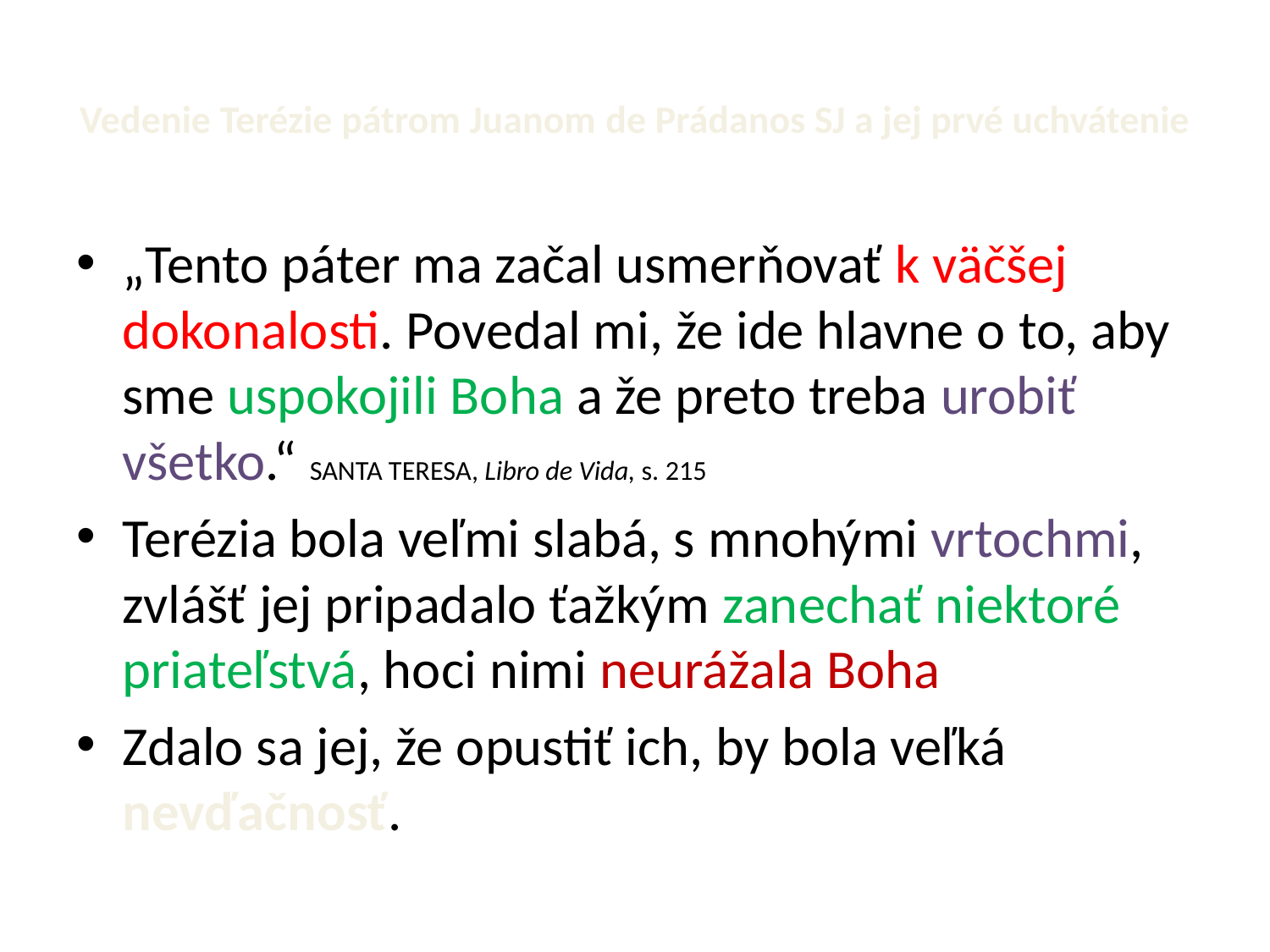

# Vedenie Terézie pátrom Juanom de Prádanos SJ a jej prvé uchvátenie
„Tento páter ma začal usmerňovať k väčšej dokonalosti. Povedal mi, že ide hlavne o to, aby sme uspokojili Boha a že preto treba urobiť všetko.“ SANTA TERESA, Libro de Vida, s. 215
Terézia bola veľmi slabá, s mnohými vrtochmi, zvlášť jej pripadalo ťažkým zanechať niektoré priateľstvá, hoci nimi neurážala Boha
Zdalo sa jej, že opustiť ich, by bola veľká nevďačnosť.